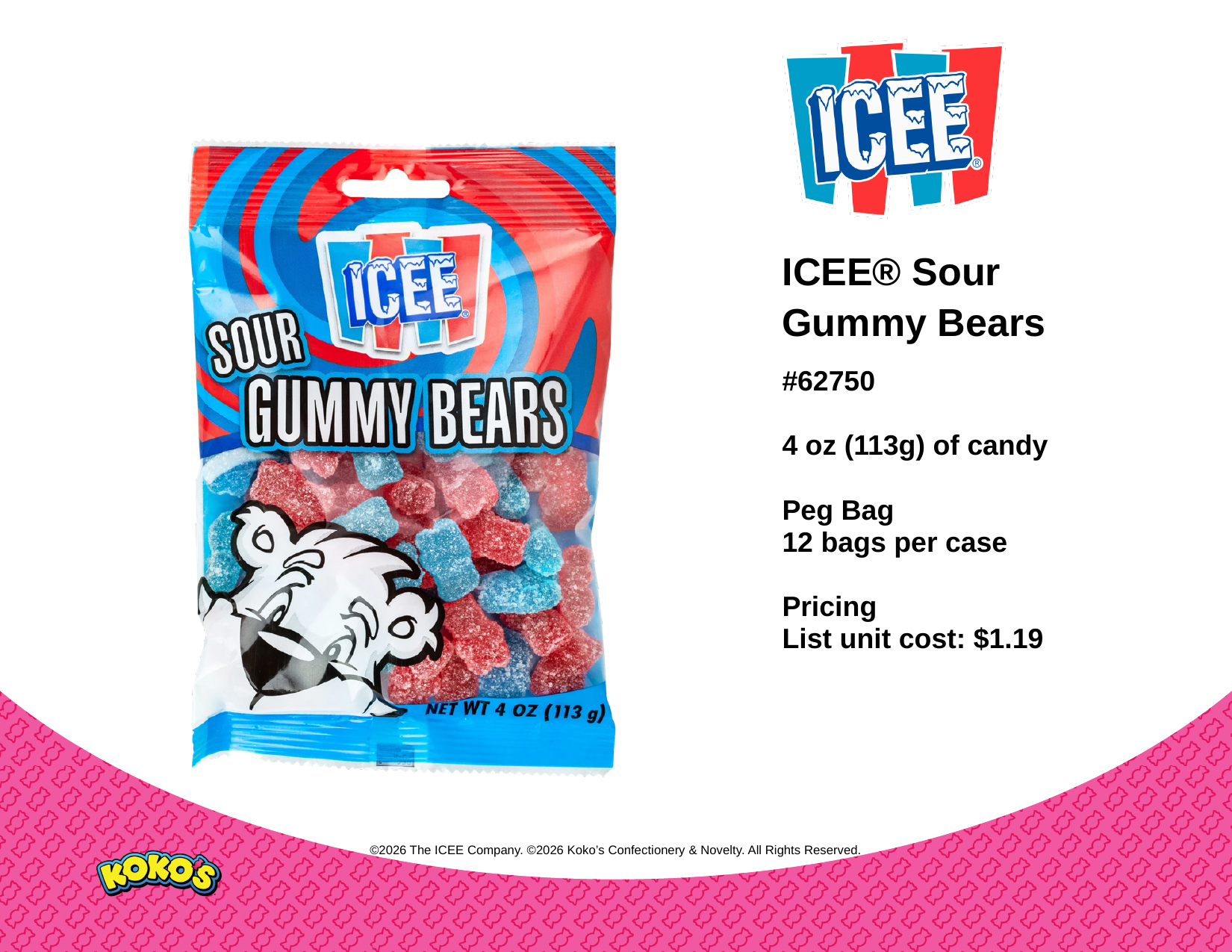

ICEE® Sour
Gummy Bears

#62750

4 oz (113g) of candy

Peg Bag
12 bags per case

Pricing
List unit cost: $1.19
©2026 The ICEE Company. ©2026 Koko’s Confectionery & Novelty. All Rights Reserved.